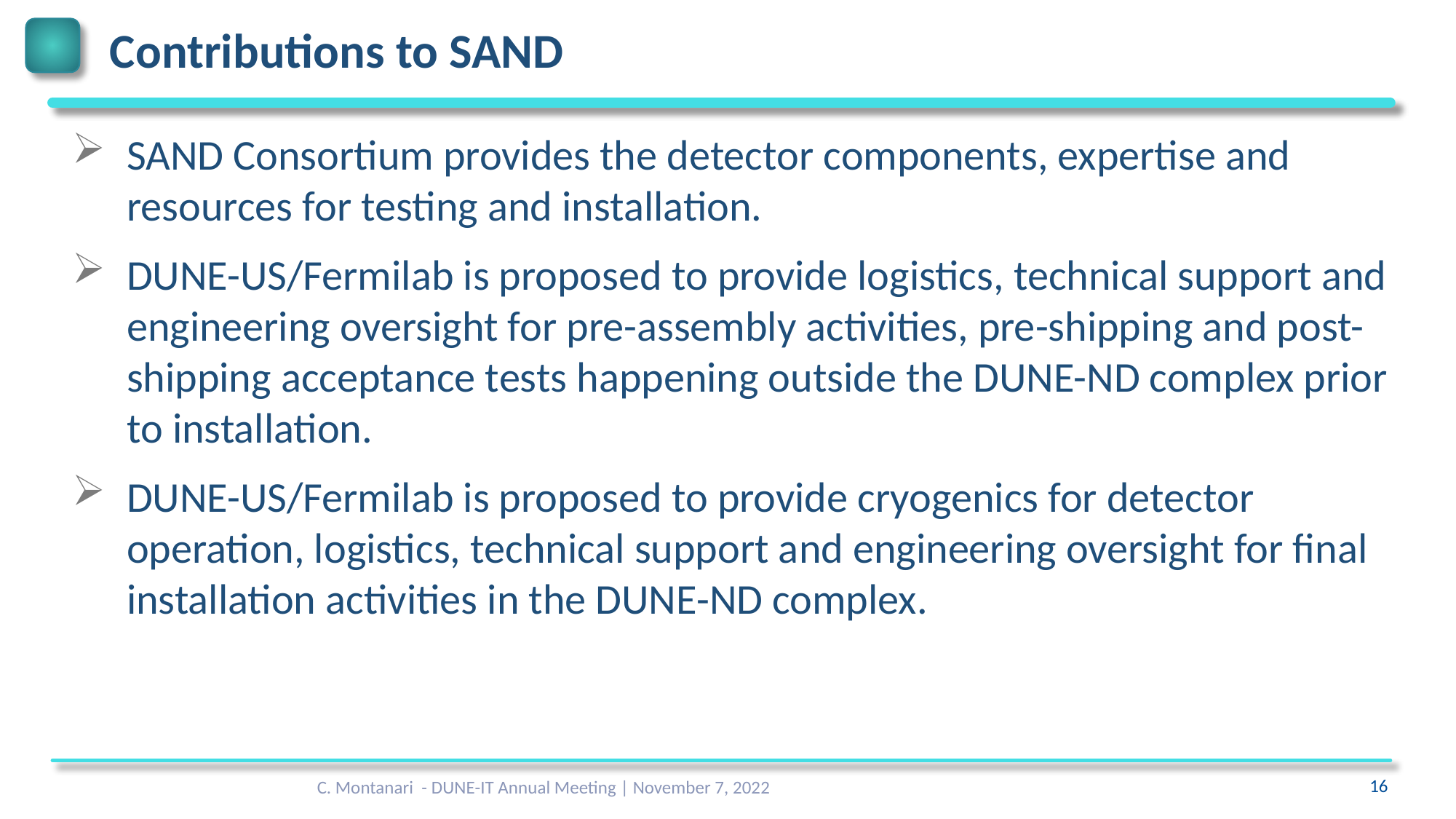

# Contributions to SAND
SAND Consortium provides the detector components, expertise and resources for testing and installation.
DUNE-US/Fermilab is proposed to provide logistics, technical support and engineering oversight for pre-assembly activities, pre-shipping and post-shipping acceptance tests happening outside the DUNE-ND complex prior to installation.
DUNE-US/Fermilab is proposed to provide cryogenics for detector operation, logistics, technical support and engineering oversight for final installation activities in the DUNE-ND complex.

C. Montanari  - DUNE-IT Annual Meeting | November 7, 2022